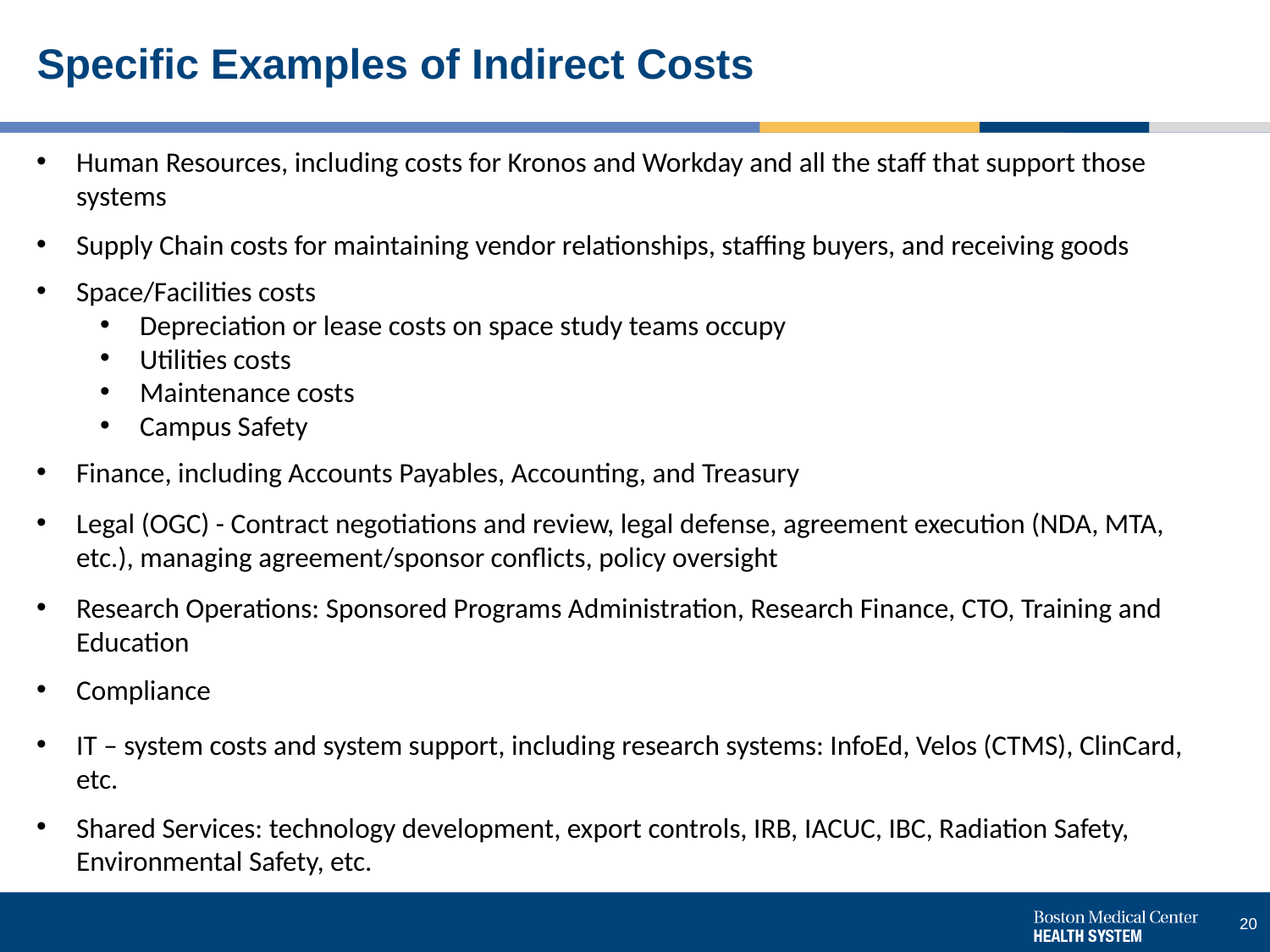

# Specific Examples of Indirect Costs

Human Resources, including costs for Kronos and Workday and all the staff that support those systems

Supply Chain costs for maintaining vendor relationships, staffing buyers, and receiving goods

Space/Facilities costs
Depreciation or lease costs on space study teams occupy
Utilities costs
Maintenance costs
Campus Safety

Finance, including Accounts Payables, Accounting, and Treasury

Legal (OGC) - Contract negotiations and review, legal defense, agreement execution (NDA, MTA, etc.), managing agreement/sponsor conflicts, policy oversight

Research Operations: Sponsored Programs Administration, Research Finance, CTO, Training and Education

Compliance

IT – system costs and system support, including research systems: InfoEd, Velos (CTMS), ClinCard, etc.

Shared Services: technology development, export controls, IRB, IACUC, IBC, Radiation Safety, Environmental Safety, etc.